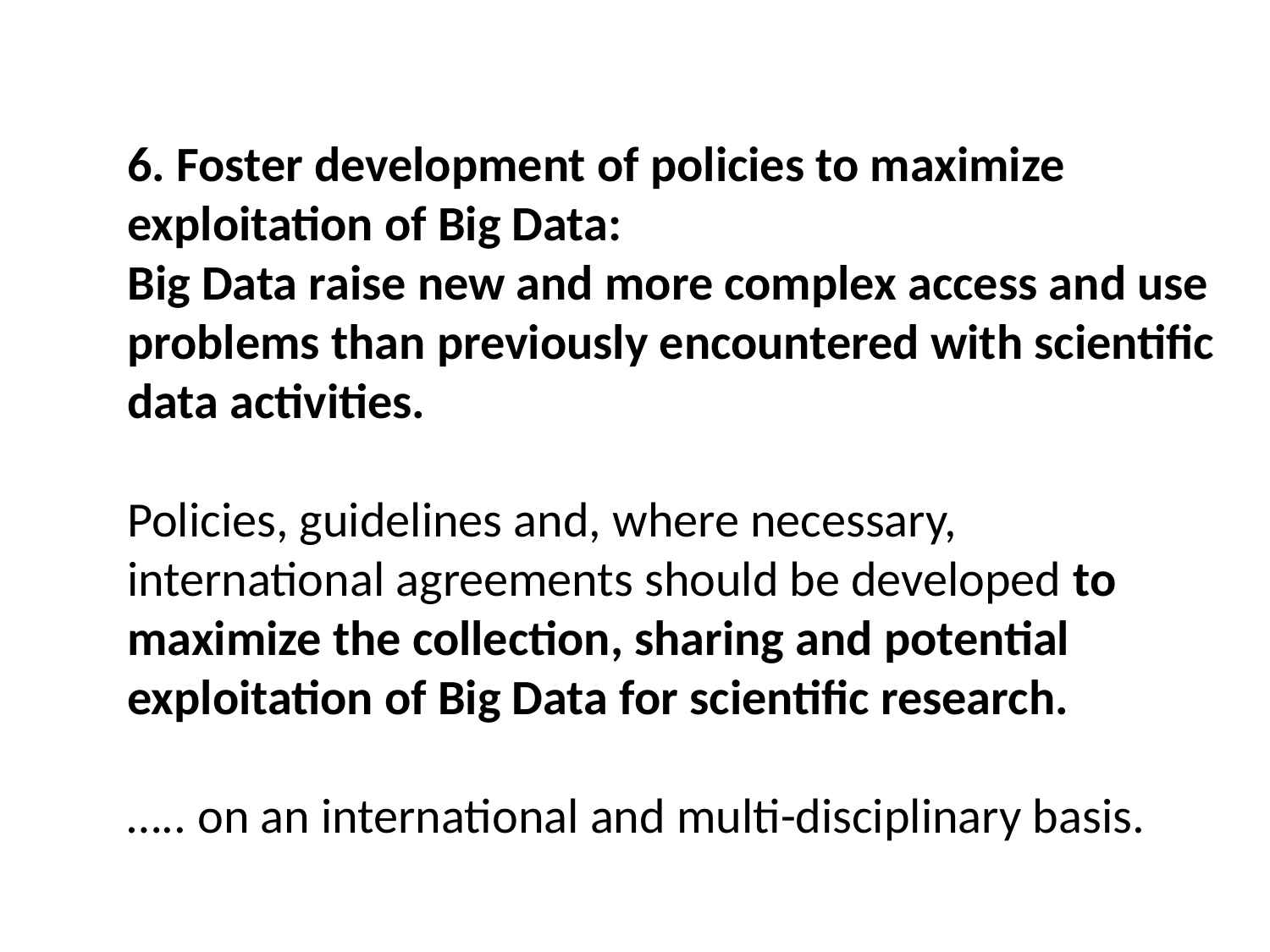

6. Foster development of policies to maximize exploitation of Big Data:
Big Data raise new and more complex access and use problems than previously encountered with scientific data activities.

Policies, guidelines and, where necessary, international agreements should be developed to maximize the collection, sharing and potential exploitation of Big Data for scientific research.

….. on an international and multi-disciplinary basis.